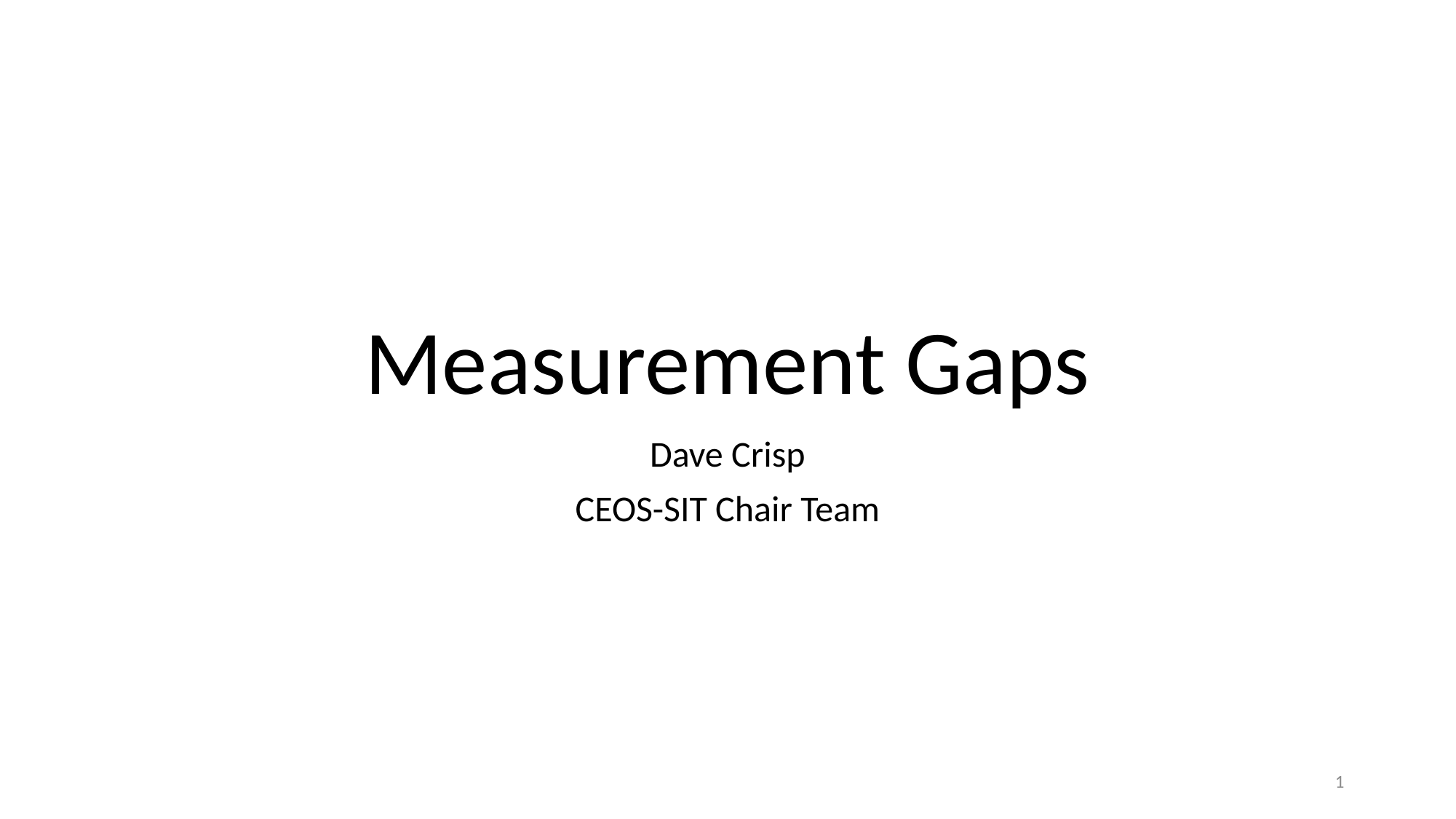

# Measurement Gaps
Dave Crisp
CEOS-SIT Chair Team
1